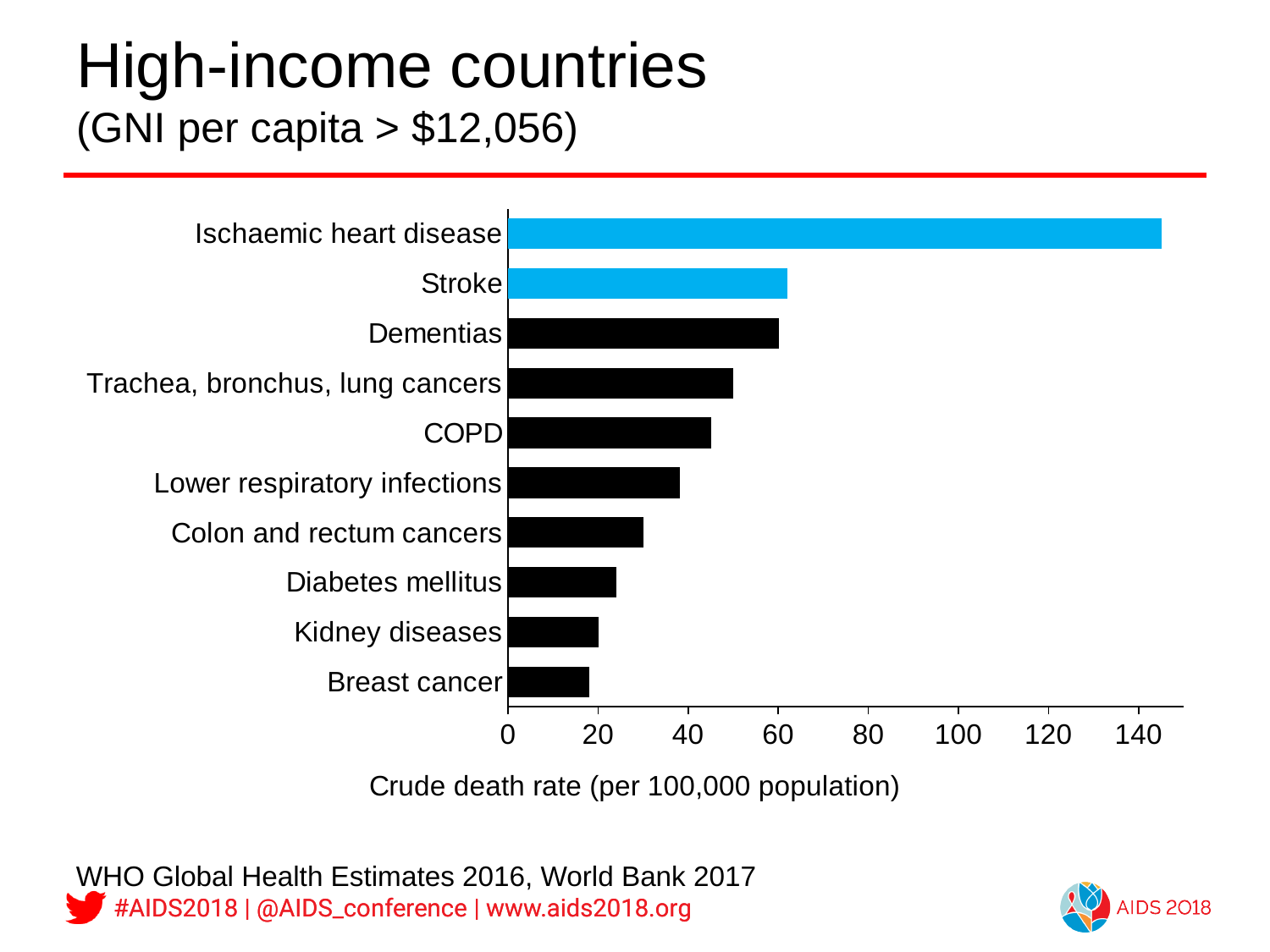

# High-income countries (GNI per capita > $12,056)

### Chart

| Category |  |
|---|---|
| Breast cancer | 18.0 |
| Kidney diseases | 20.0 |
| Diabetes mellitus | 24.0 |
| Colon and rectum cancers | 30.0 |
| Lower respiratory infections | 38.0 |
| COPD | 45.0 |
| Trachea, bronchus, lung cancers | 50.0 |
| Dementias | 60.0 |
| Stroke | 62.0 |
| Ischaemic heart disease | 145.0 |
WHO Global Health Estimates 2016, World Bank 2017